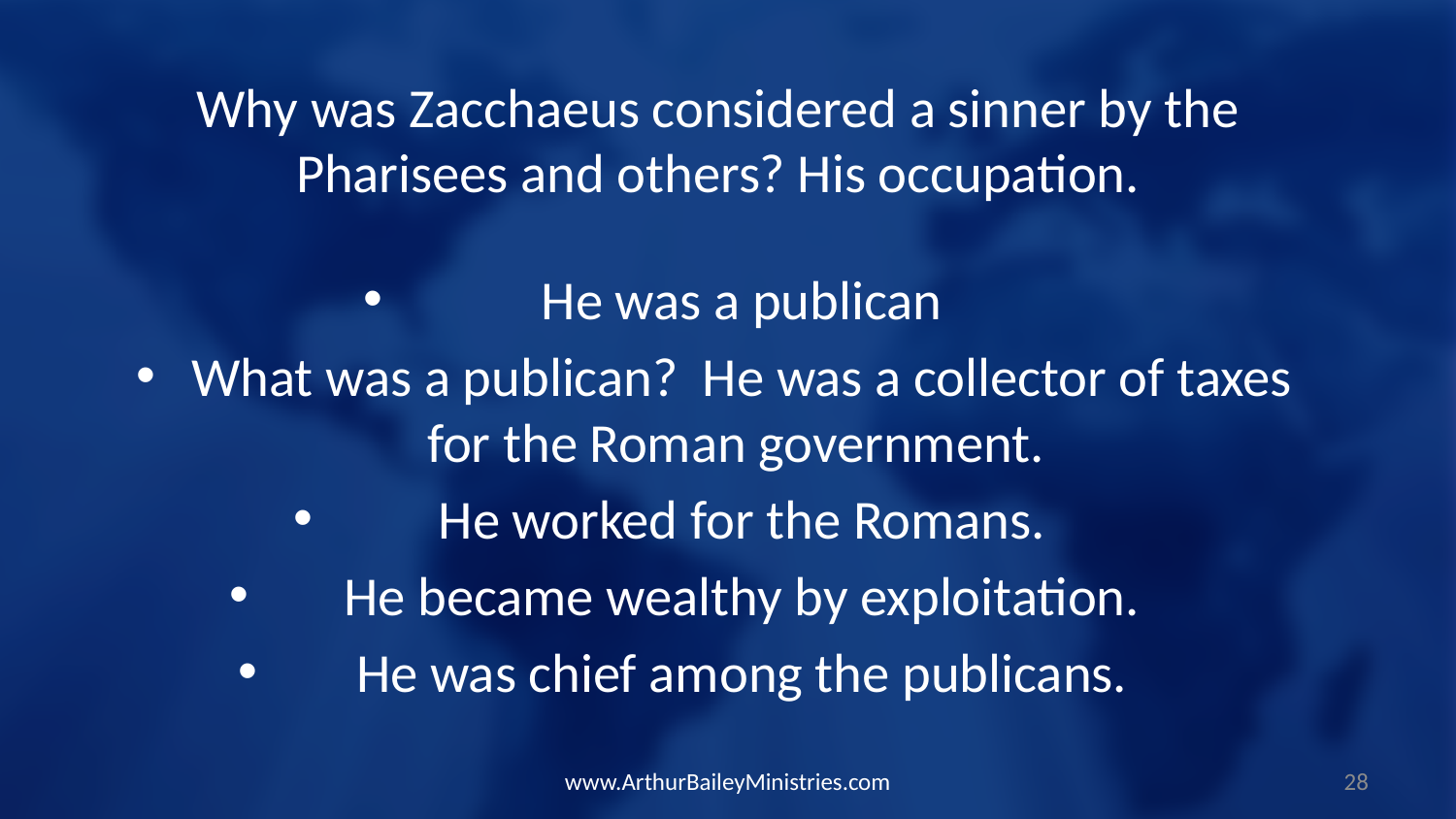

Why was Zacchaeus considered a sinner by the Pharisees and others? His occupation.

He was a publican
What was a publican?  He was a collector of taxes for the Roman government.
He worked for the Romans.
He became wealthy by exploitation.
He was chief among the publicans.
www.ArthurBaileyMinistries.com
28